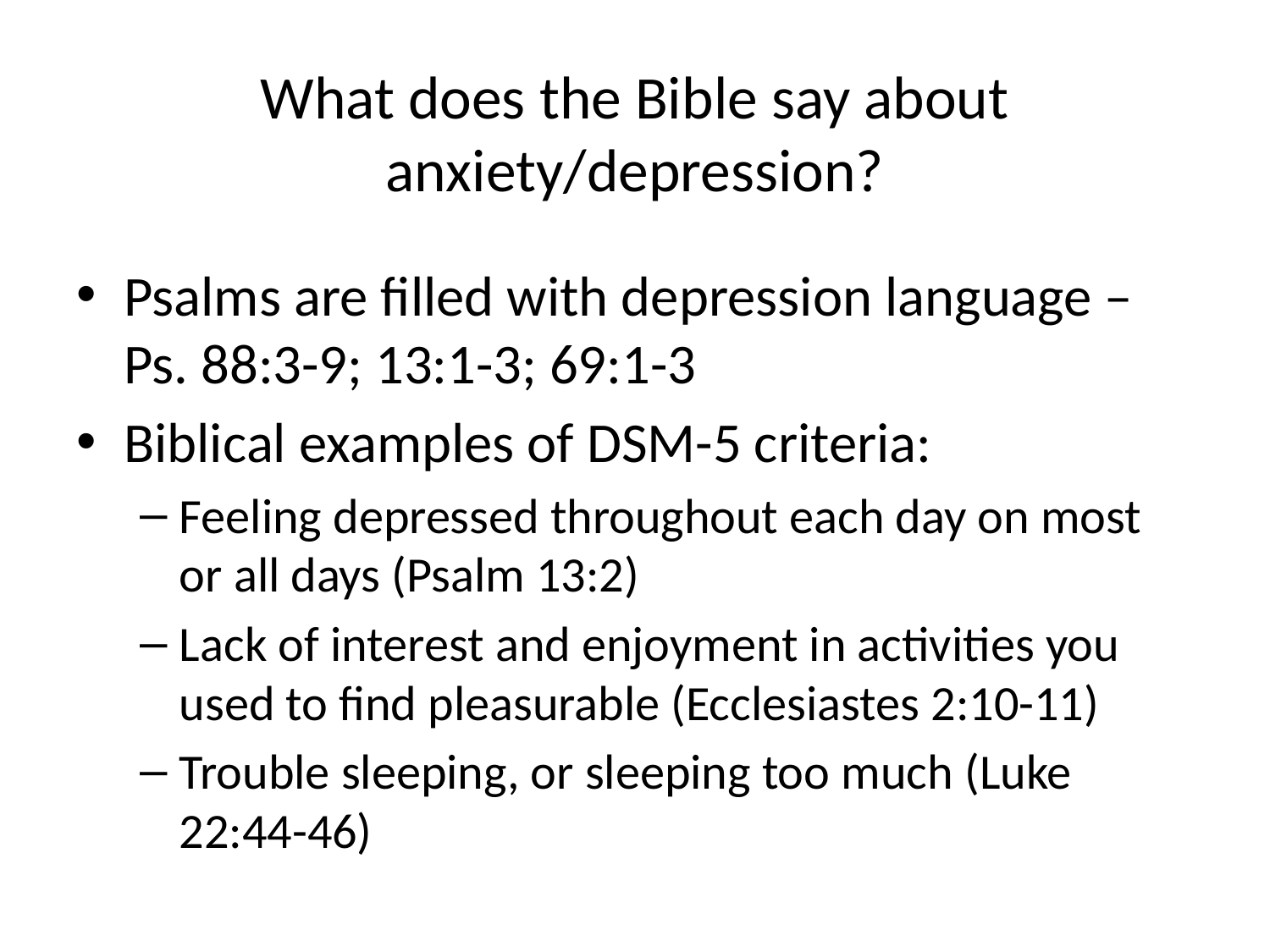

# What does the Bible say about anxiety/depression?
Psalms are filled with depression language – Ps. 88:3-9; 13:1-3; 69:1-3
Biblical examples of DSM-5 criteria:
Feeling depressed throughout each day on most or all days (Psalm 13:2)
Lack of interest and enjoyment in activities you used to find pleasurable (Ecclesiastes 2:10-11)
Trouble sleeping, or sleeping too much (Luke 22:44-46)